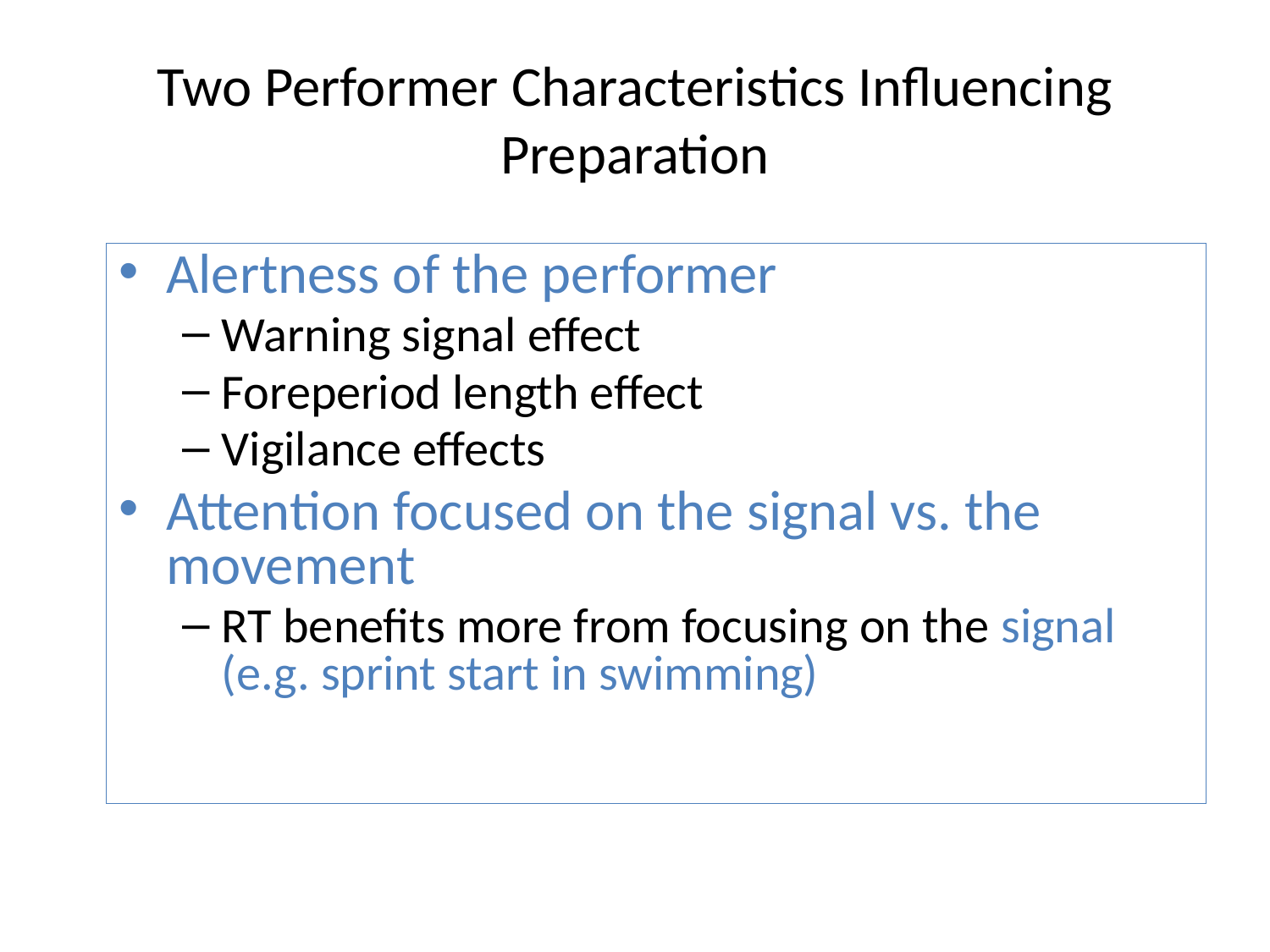

# Two Performer Characteristics Influencing Preparation
Alertness of the performer
Warning signal effect
Foreperiod length effect
Vigilance effects
Attention focused on the signal vs. the movement
RT benefits more from focusing on the signal (e.g. sprint start in swimming)